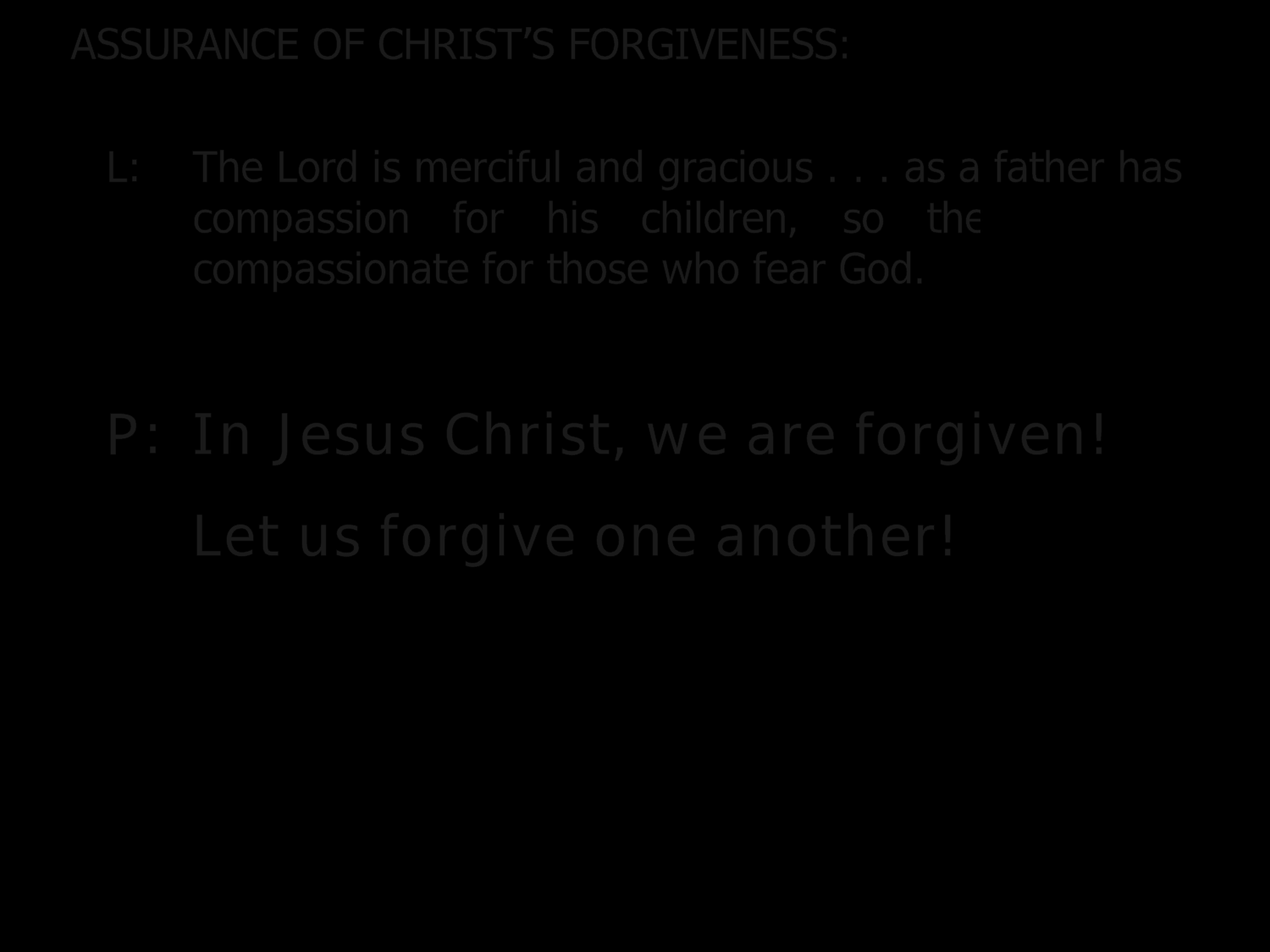

ASSURANCE OF CHRIST’S FORGIVENESS:

L:	The Lord is merciful and gracious . . . as a father has compassion for his children, so the Lord is compassionate for those who fear God.

P:	In Jesus Christ, we are forgiven!
Let us forgive one another!